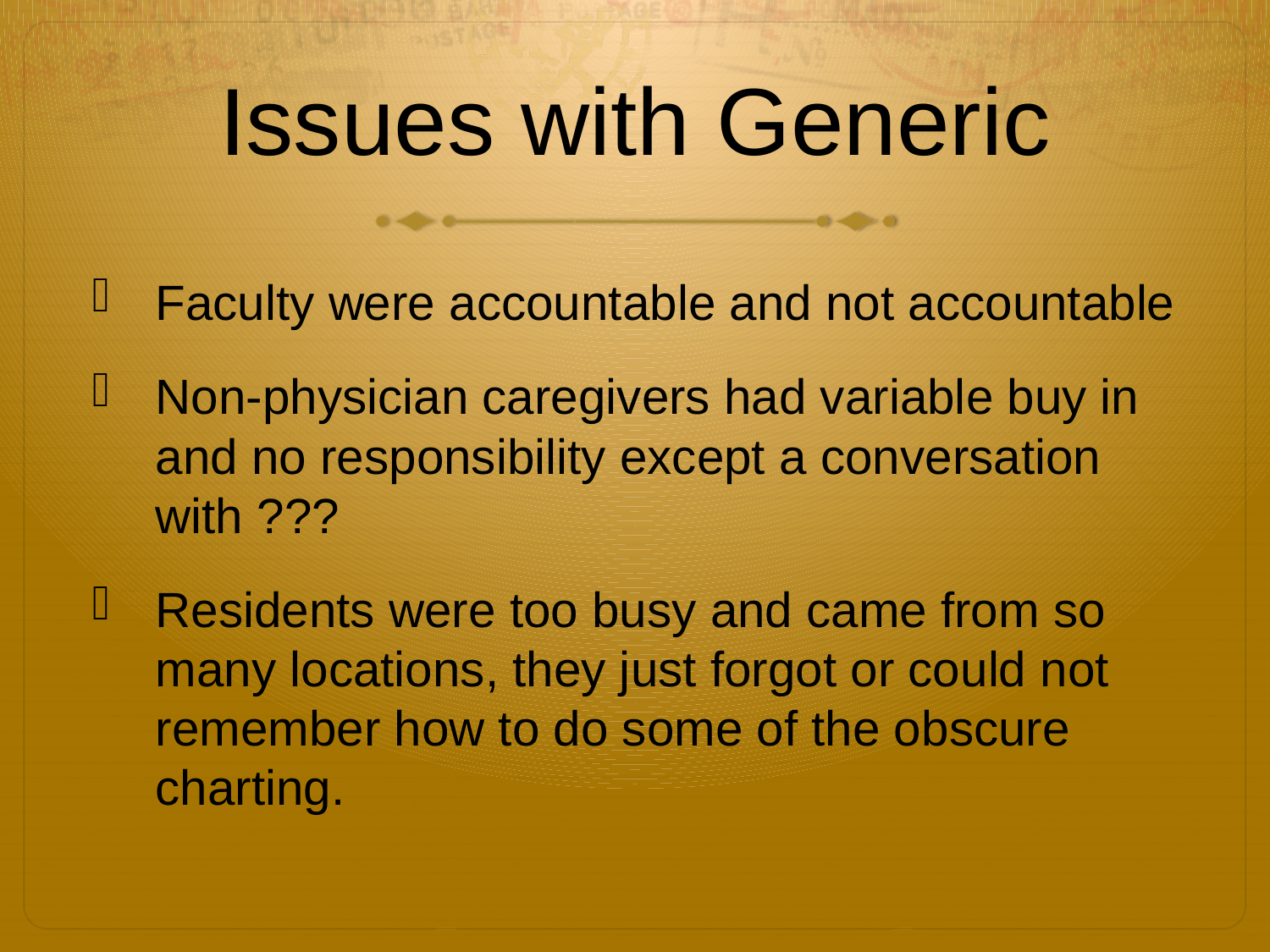

# Issues with Generic
Faculty were accountable and not accountable
Non-physician caregivers had variable buy in and no responsibility except a conversation with ???
Residents were too busy and came from so many locations, they just forgot or could not remember how to do some of the obscure charting.